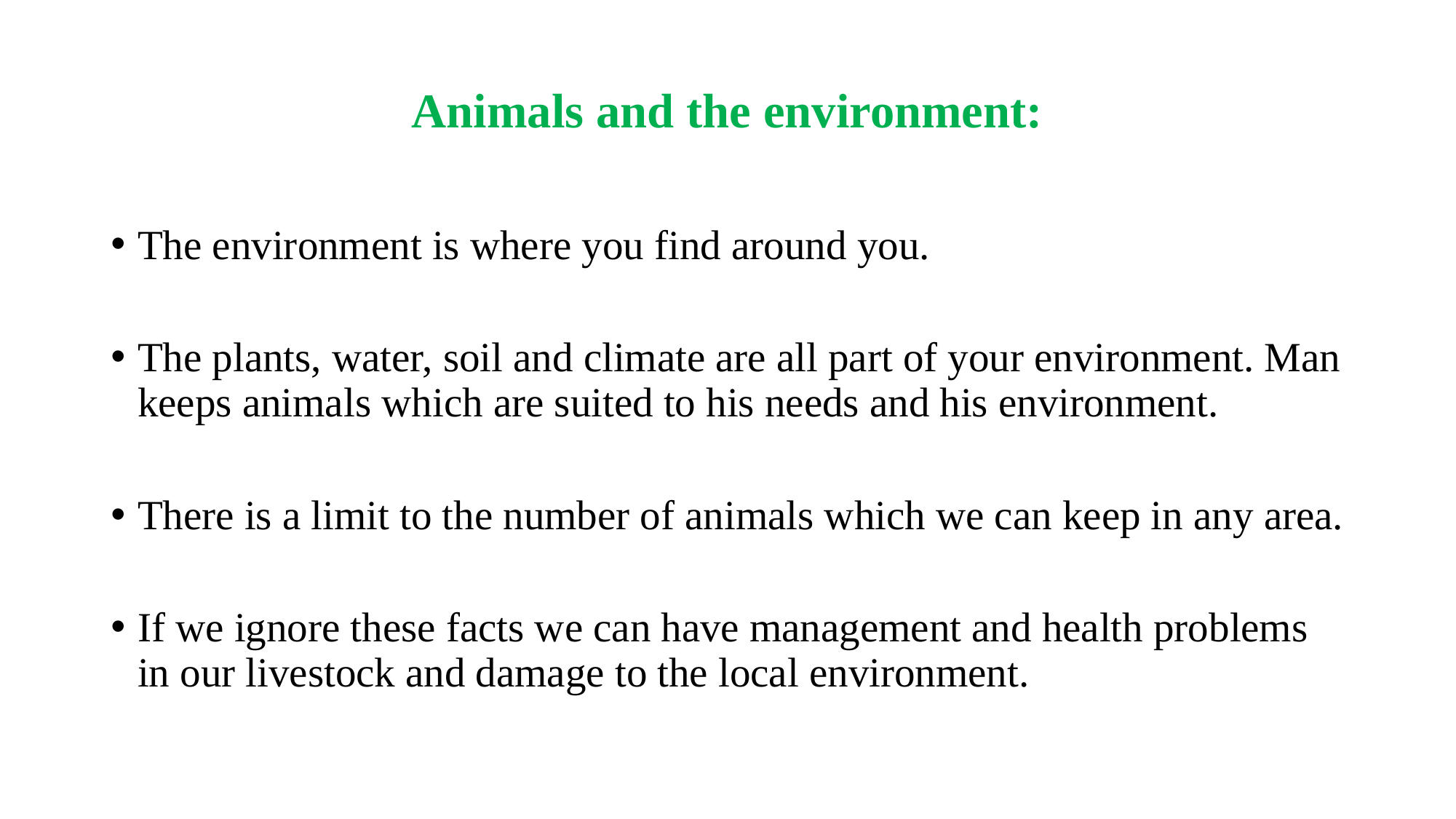

# Animals and the environment:
The environment is where you find around you.

The plants, water, soil and climate are all part of your environment. Man keeps animals which are suited to his needs and his environment.

There is a limit to the number of animals which we can keep in any area.

If we ignore these facts we can have management and health problems in our livestock and damage to the local environment.